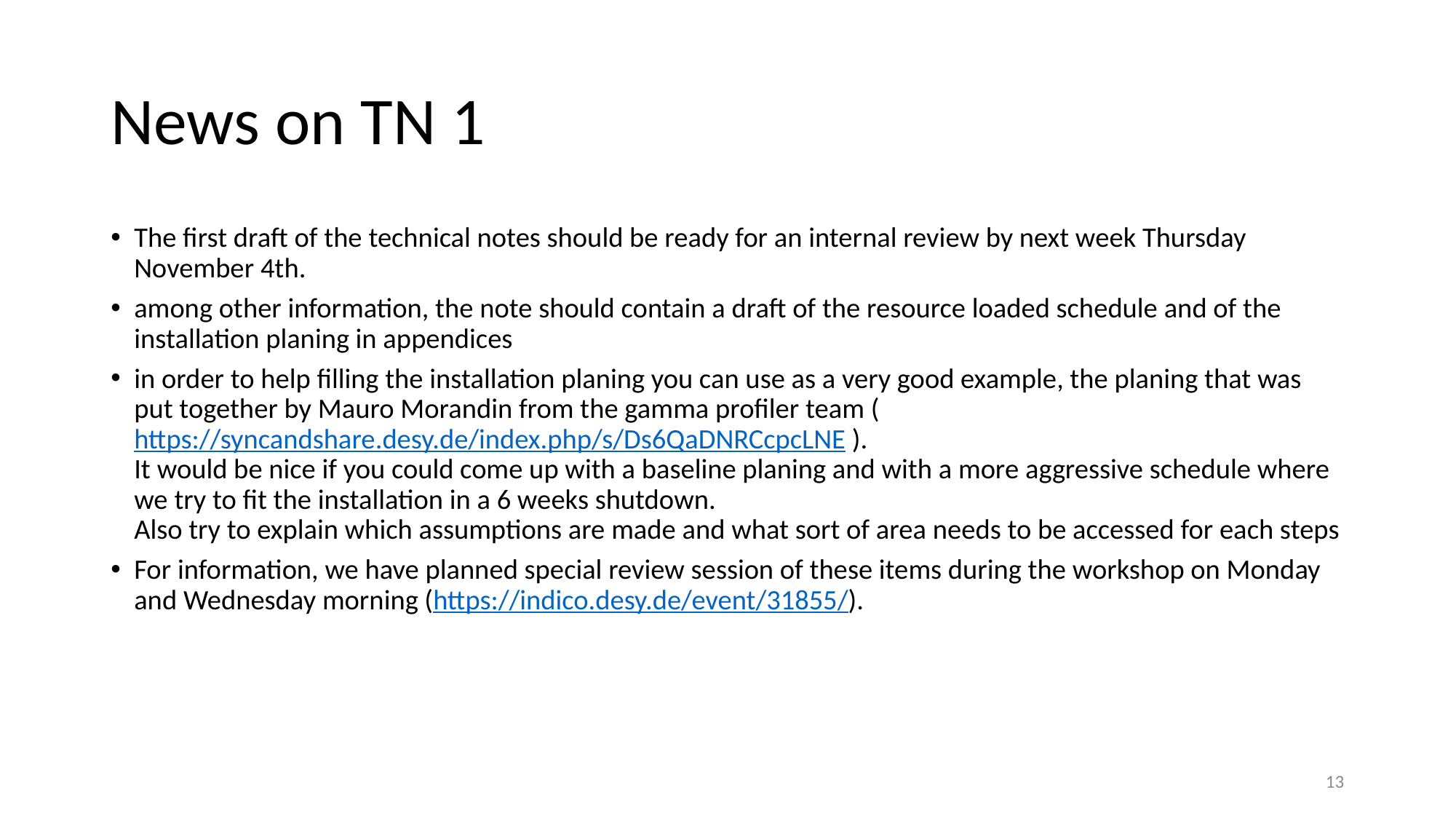

# News on TN 1
The first draft of the technical notes should be ready for an internal review by next week Thursday November 4th.
among other information, the note should contain a draft of the resource loaded schedule and of the installation planing in appendices
in order to help filling the installation planing you can use as a very good example, the planing that was put together by Mauro Morandin from the gamma profiler team ( https://syncandshare.desy.de/index.php/s/Ds6QaDNRCcpcLNE ).  
It would be nice if you could come up with a baseline planing and with a more aggressive schedule where we try to fit the installation in a 6 weeks shutdown.
Also try to explain which assumptions are made and what sort of area needs to be accessed for each steps
For information, we have planned special review session of these items during the workshop on Monday and Wednesday morning (https://indico.desy.de/event/31855/).
13